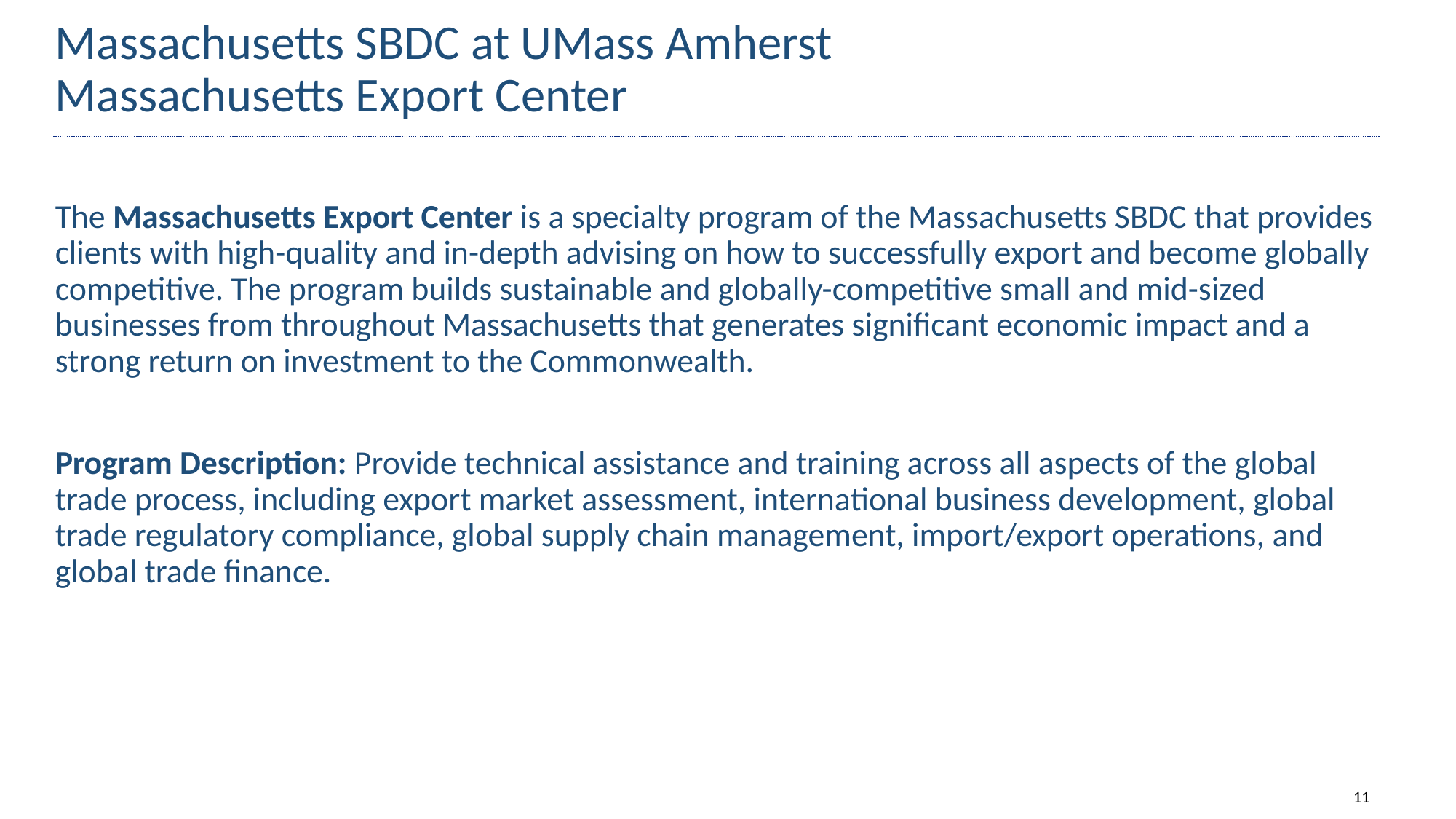

# Massachusetts SBDC at UMass Amherst Massachusetts Export Center
The Massachusetts Export Center is a specialty program of the Massachusetts SBDC that provides clients with high-quality and in-depth advising on how to successfully export and become globally competitive. The program builds sustainable and globally-competitive small and mid-sized businesses from throughout Massachusetts that generates significant economic impact and a strong return on investment to the Commonwealth.

Program Description: Provide technical assistance and training across all aspects of the global trade process, including export market assessment, international business development, global trade regulatory compliance, global supply chain management, import/export operations, and global trade finance.